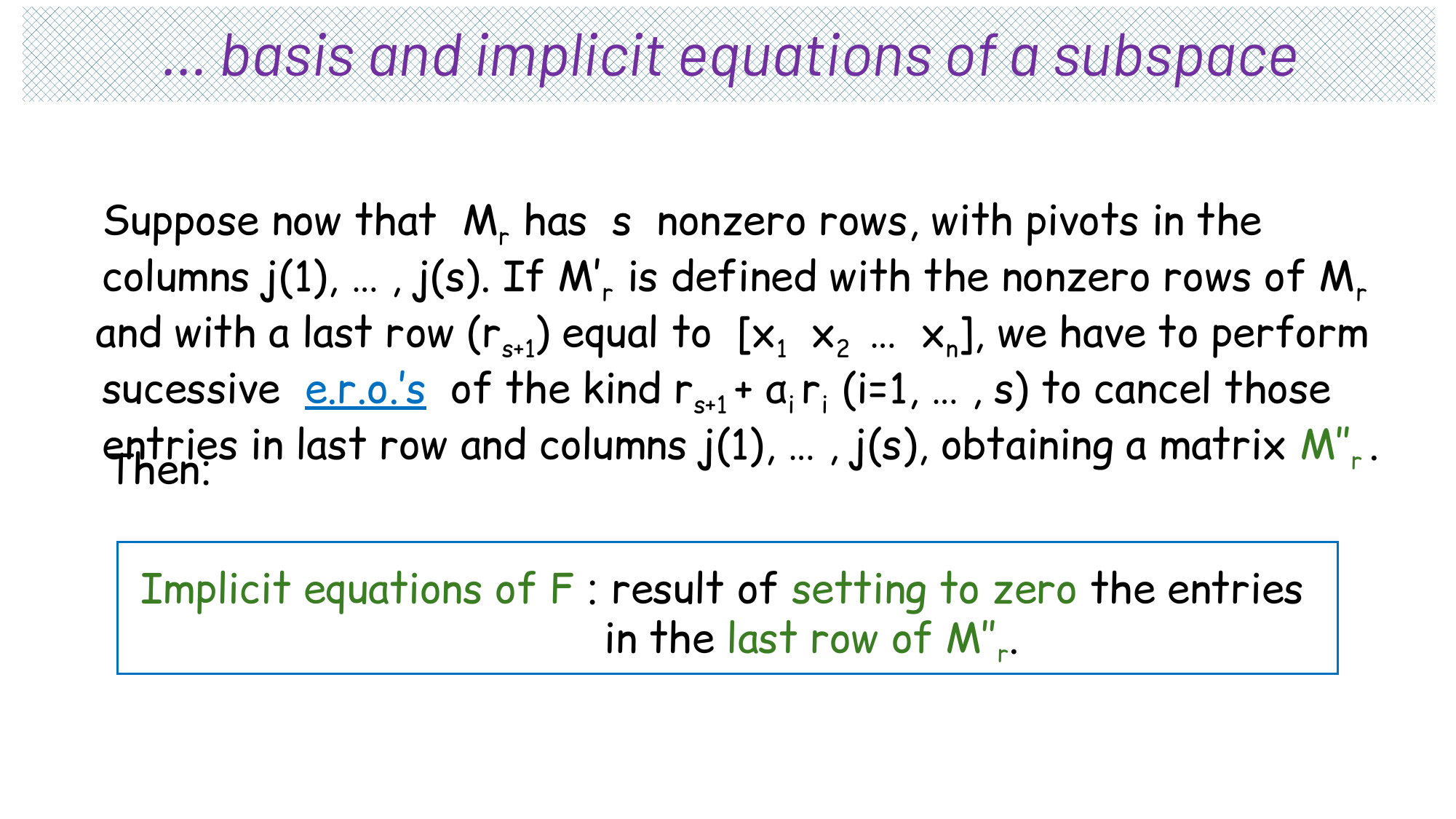

# … basis and implicit equations of a subspace
    Suppose now that  Mr  has  s  nonzero rows, with pivots in the
    columns j(1), … , j(s). If M’r  is defined with the nonzero rows of Mr
      and with a last row (rs+1) equal to  [x1  x2  …  xn], we have to perform
    sucessive  e.r.o.’s  of the kind rs+1 + αi ri  (i=1, … , s) to cancel those
    entries in last row and columns j(1), … , j(s), obtaining a matrix M’’r .

Then:

Implicit equations of F : result of setting to zero the entries
                                      in the last row of M’’r.